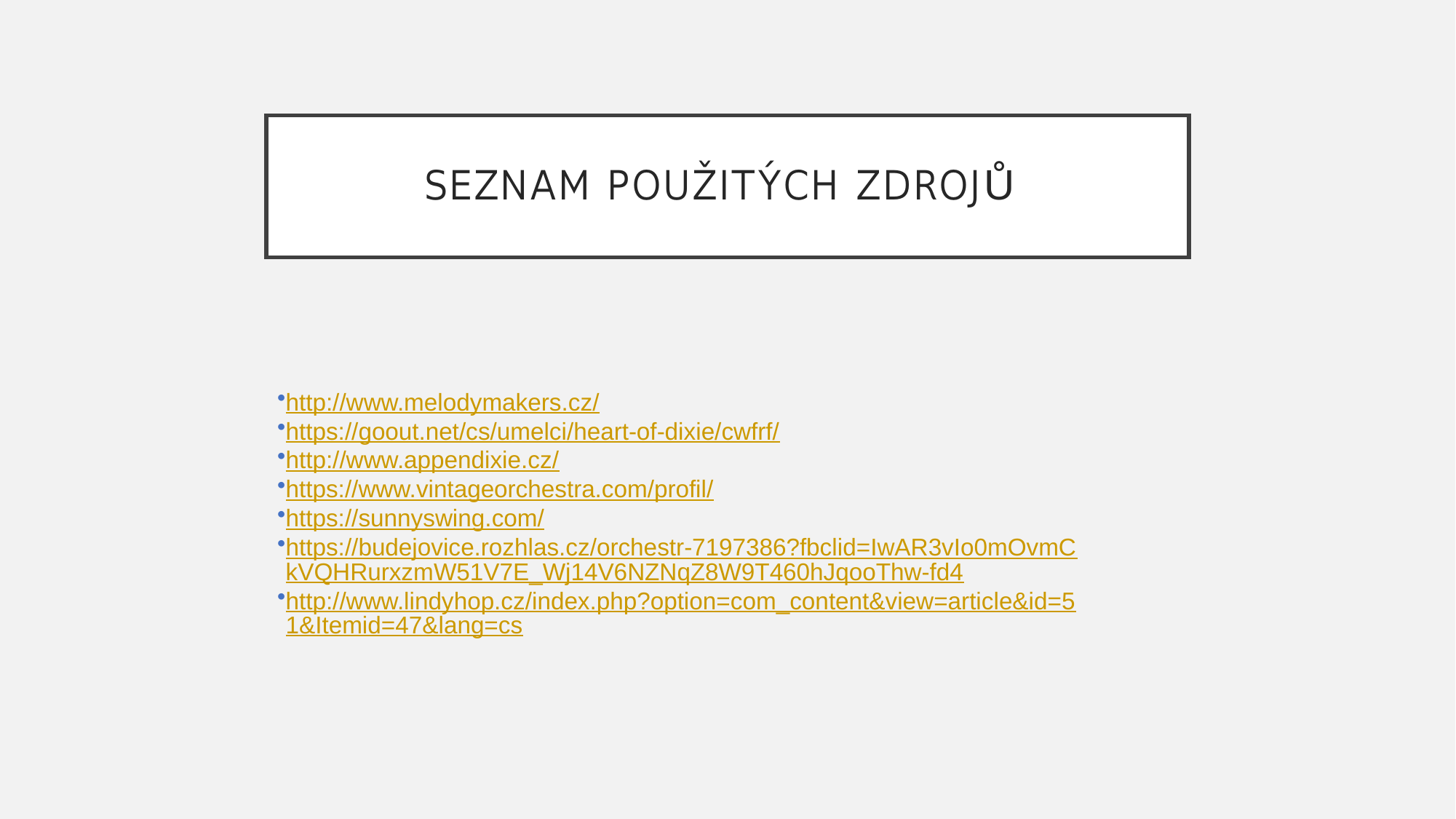

# Seznam použitých zdrojů

http://www.melodymakers.cz/
https://goout.net/cs/umelci/heart-of-dixie/cwfrf/
http://www.appendixie.cz/
https://www.vintageorchestra.com/profil/
https://sunnyswing.com/
https://budejovice.rozhlas.cz/orchestr-7197386?fbclid=IwAR3vIo0mOvmCkVQHRurxzmW51V7E_Wj14V6NZNqZ8W9T460hJqooThw-fd4
http://www.lindyhop.cz/index.php?option=com_content&view=article&id=51&Itemid=47&lang=cs